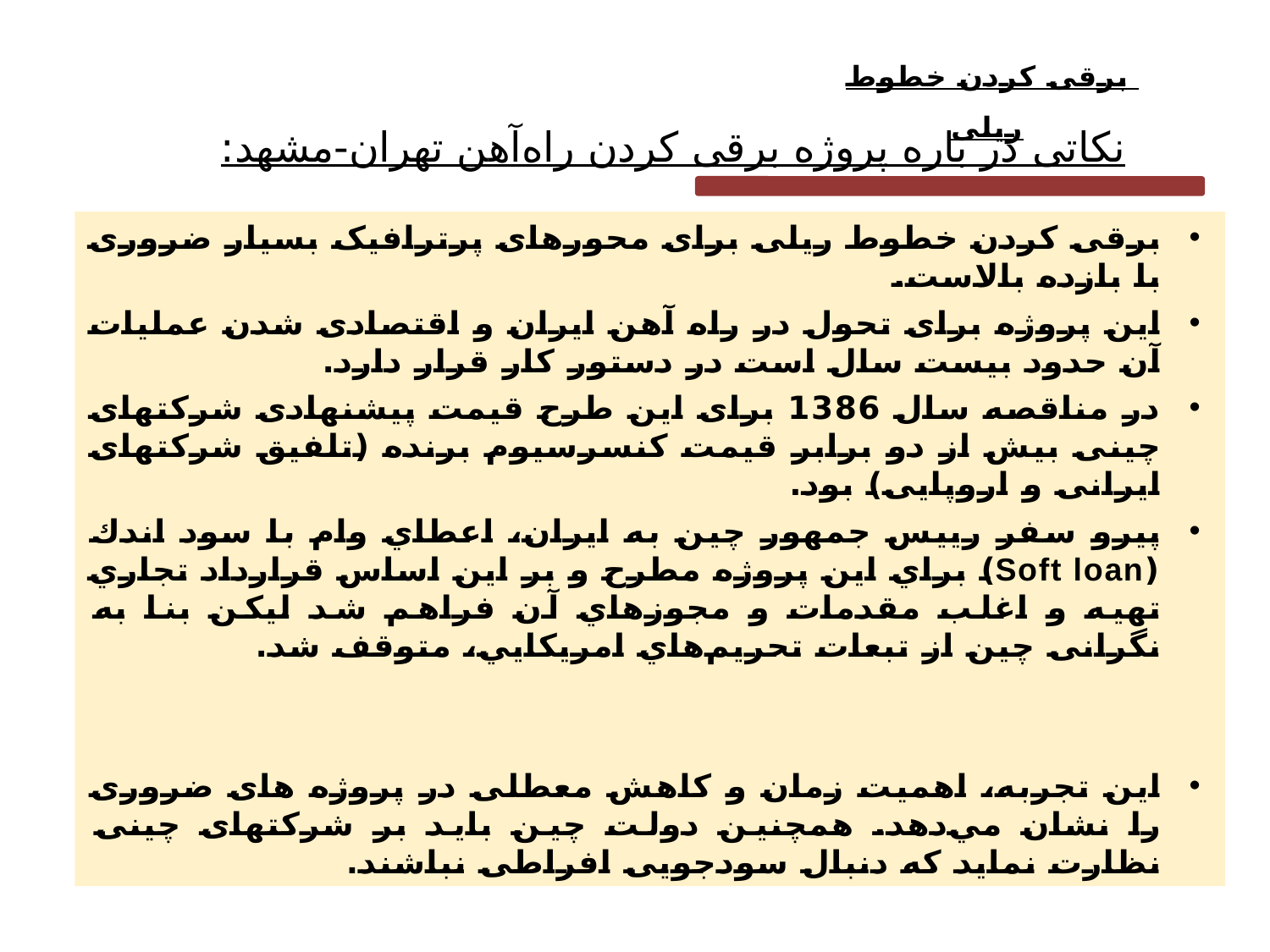

برقی کردن خطوط ریلی
نکاتی در باره پروژه برقی کردن راه‌آهن تهران-‌مشهد:
برقی کردن خطوط ریلی برای محورهای پرترافیک بسیار ضروری با بازده بالاست.
این پروژه برای تحول در راه آهن ایران و اقتصادی شدن عملیات آن حدود بیست سال است در دستور کار قرار دارد.
در مناقصه سال 1386 برای این طرح قیمت پیشنهادی شرکتهای چینی بیش از دو برابر قیمت کنسرسیوم برنده (تلفیق شرکتهای ایرانی و اروپایی) بود.
پيرو سفر رييس جمهور چين به ايران، اعطاي وام با سود اندك (Soft loan) براي اين پروژه مطرح و بر اين اساس قرارداد تجاري تهيه و اغلب مقدمات و مجوزهاي آن فراهم شد ليكن بنا به نگرانی چین از تبعات تحريم‌هاي امريكايي، متوقف شد.

اين تجربه، اهميت زمان و کاهش معطلی در پروژه های ضروری را نشان مي‌دهد. همچنین دولت چین باید بر شرکتهای چینی نظارت نماید که دنبال سودجویی افراطی نباشند.